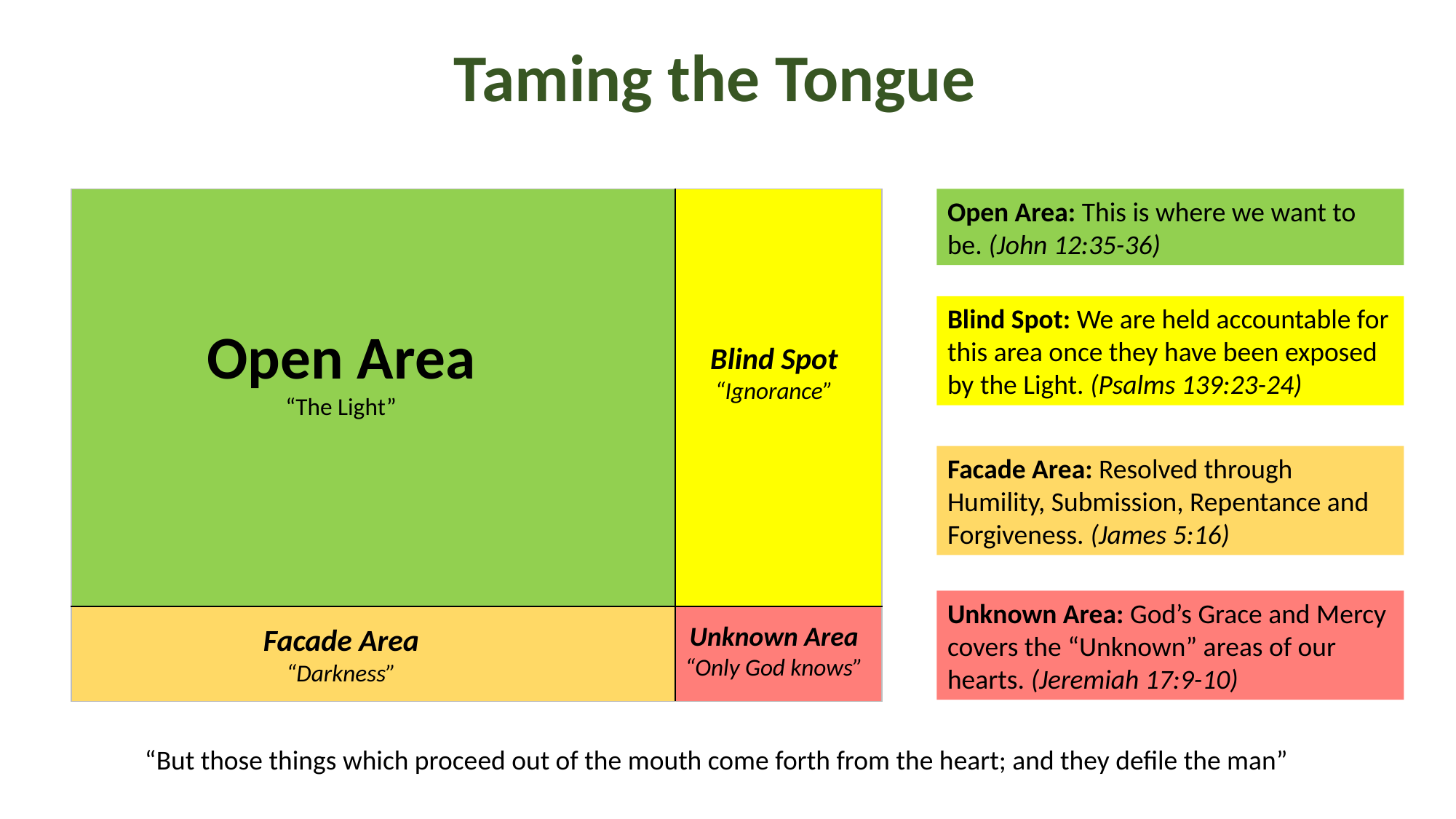

# Taming the Tongue
|  |  |
| --- | --- |
|  |  |
Open Area: This is where we want to be. (John 12:35-36)
Blind Spot: We are held accountable for this area once they have been exposed by the Light. (Psalms 139:23-24)
Open Area
“The Light”
Blind Spot
“Ignorance”
Facade Area: Resolved through Humility, Submission, Repentance and Forgiveness. (James 5:16)
Unknown Area: God’s Grace and Mercy covers the “Unknown” areas of our hearts. (Jeremiah 17:9-10)
Unknown Area
“Only God knows”
Facade Area
“Darkness”
“But those things which proceed out of the mouth come forth from the heart; and they defile the man”